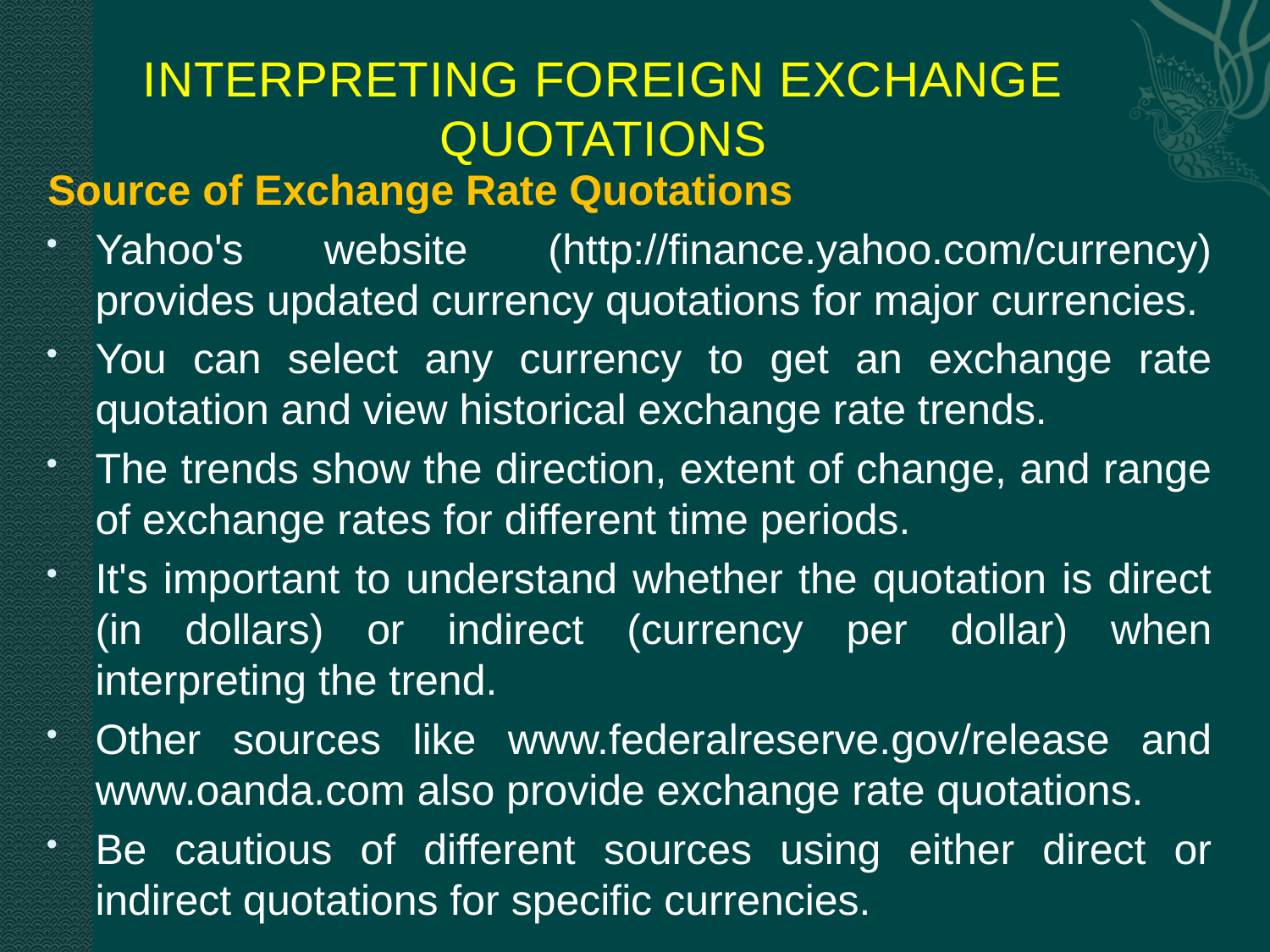

# INTERPRETING FOREIGN EXCHANGE QUOTATIONS
Source of Exchange Rate Quotations
Yahoo's website (http://finance.yahoo.com/currency) provides updated currency quotations for major currencies.
You can select any currency to get an exchange rate quotation and view historical exchange rate trends.
The trends show the direction, extent of change, and range of exchange rates for different time periods.
It's important to understand whether the quotation is direct (in dollars) or indirect (currency per dollar) when interpreting the trend.
Other sources like www.federalreserve.gov/release and www.oanda.com also provide exchange rate quotations.
Be cautious of different sources using either direct or indirect quotations for specific currencies.